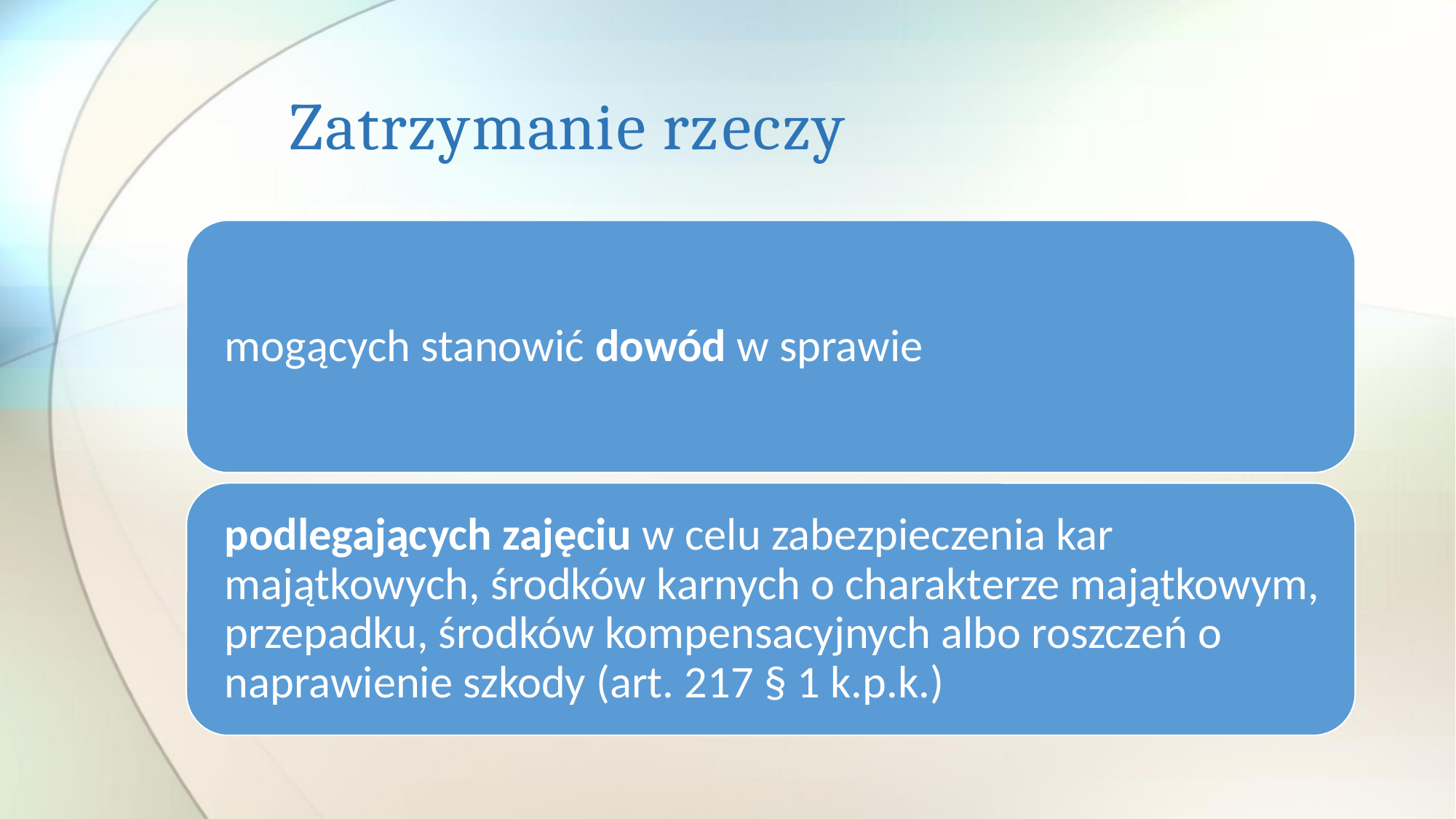

# Zatrzymanie rzeczy
mogących stanowić dowód w sprawie
podlegających zajęciu w celu zabezpieczenia kar  majątkowych, środków karnych o charakterze majątkowym, przepadku, środków kompensacyjnych albo roszczeń o naprawienie szkody (art. 217 § 1 k.p.k.)